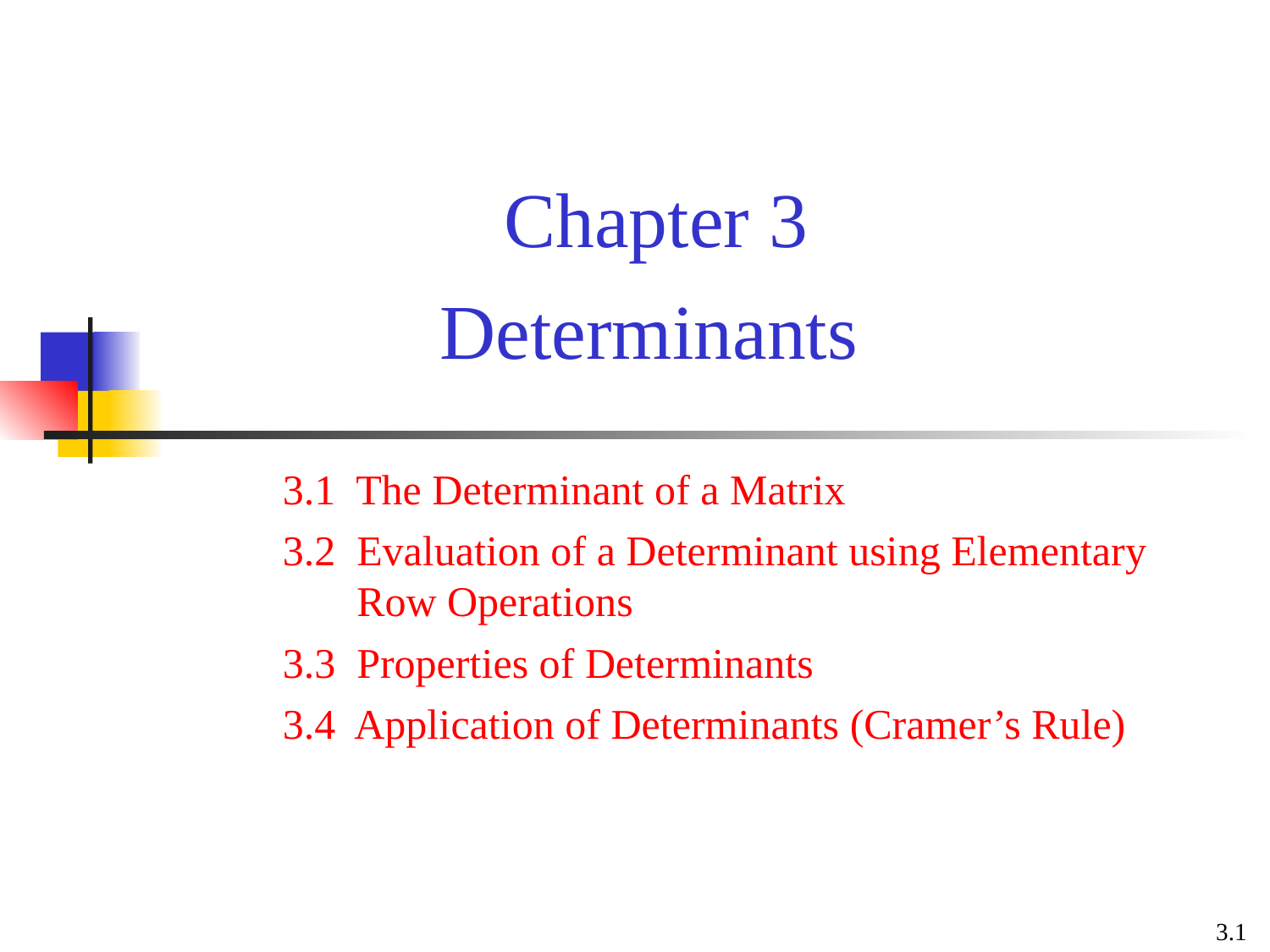

# Chapter 3 Determinants
3.1  The Determinant of a Matrix
3.2  Evaluation of a Determinant using Elementary Row Operations
3.3  Properties of Determinants
3.4  Application of Determinants (Cramer’s Rule)
3.1